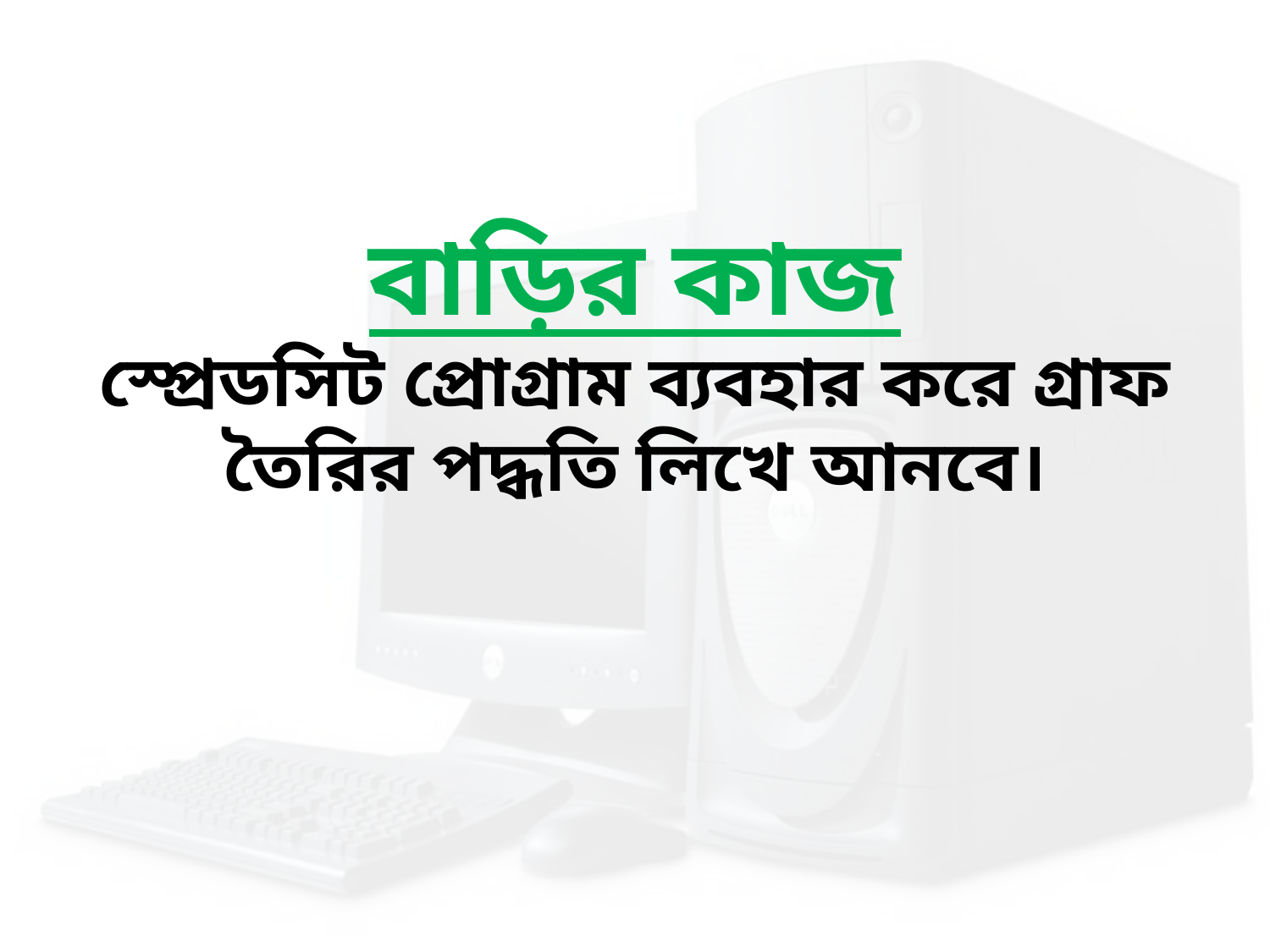

# বাড়ির কাজ স্প্রেডসিট প্রোগ্রাম ব্যবহার করে গ্রাফ তৈরির পদ্ধতি লিখে আনবে।